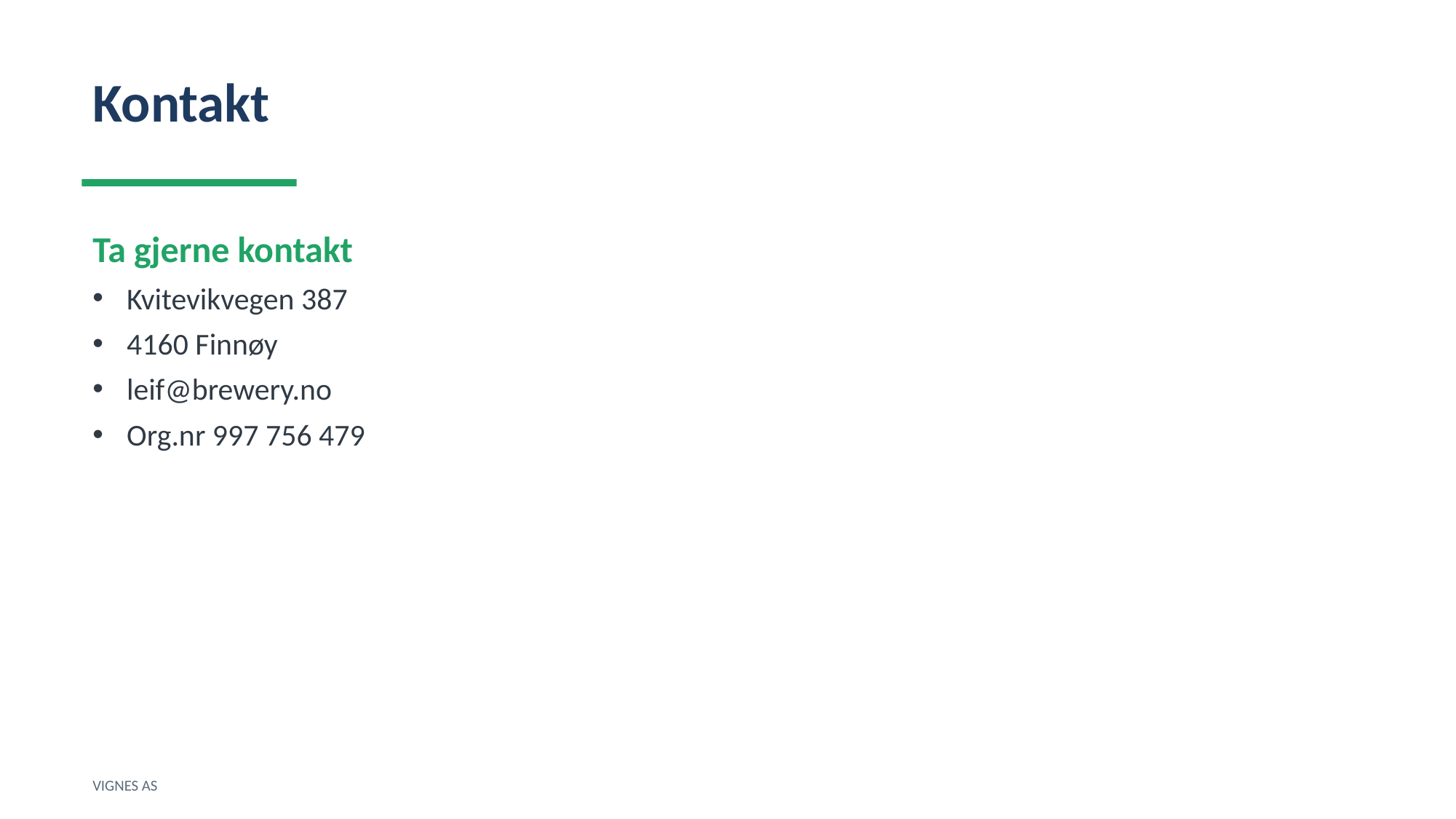

Kontakt

Ta gjerne kontakt
Kvitevikvegen 387
4160 Finnøy
leif@brewery.no
Org.nr 997 756 479
VIGNES AS